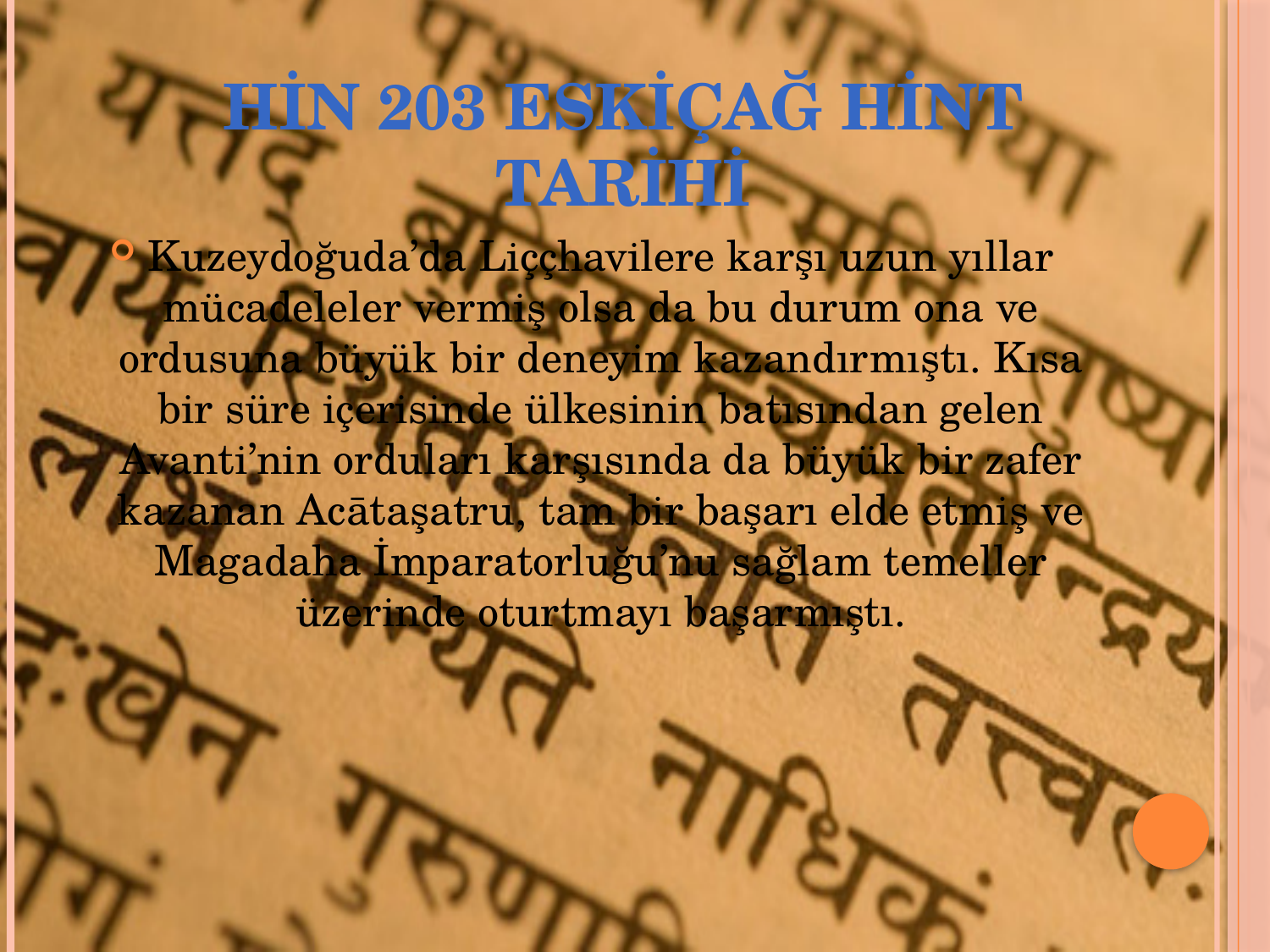

# Hin 203 eskiçağ hint tarihi

Kuzeydoğuda’da Liççhavilere karşı uzun yıllar mücadeleler vermiş olsa da bu durum ona ve ordusuna büyük bir deneyim kazandırmıştı. Kısa bir süre içerisinde ülkesinin batısından gelen Avanti’nin orduları karşısında da büyük bir zafer kazanan Acātaşatru, tam bir başarı elde etmiş ve Magadaha İmparatorluğu’nu sağlam temeller üzerinde oturtmayı başarmıştı.